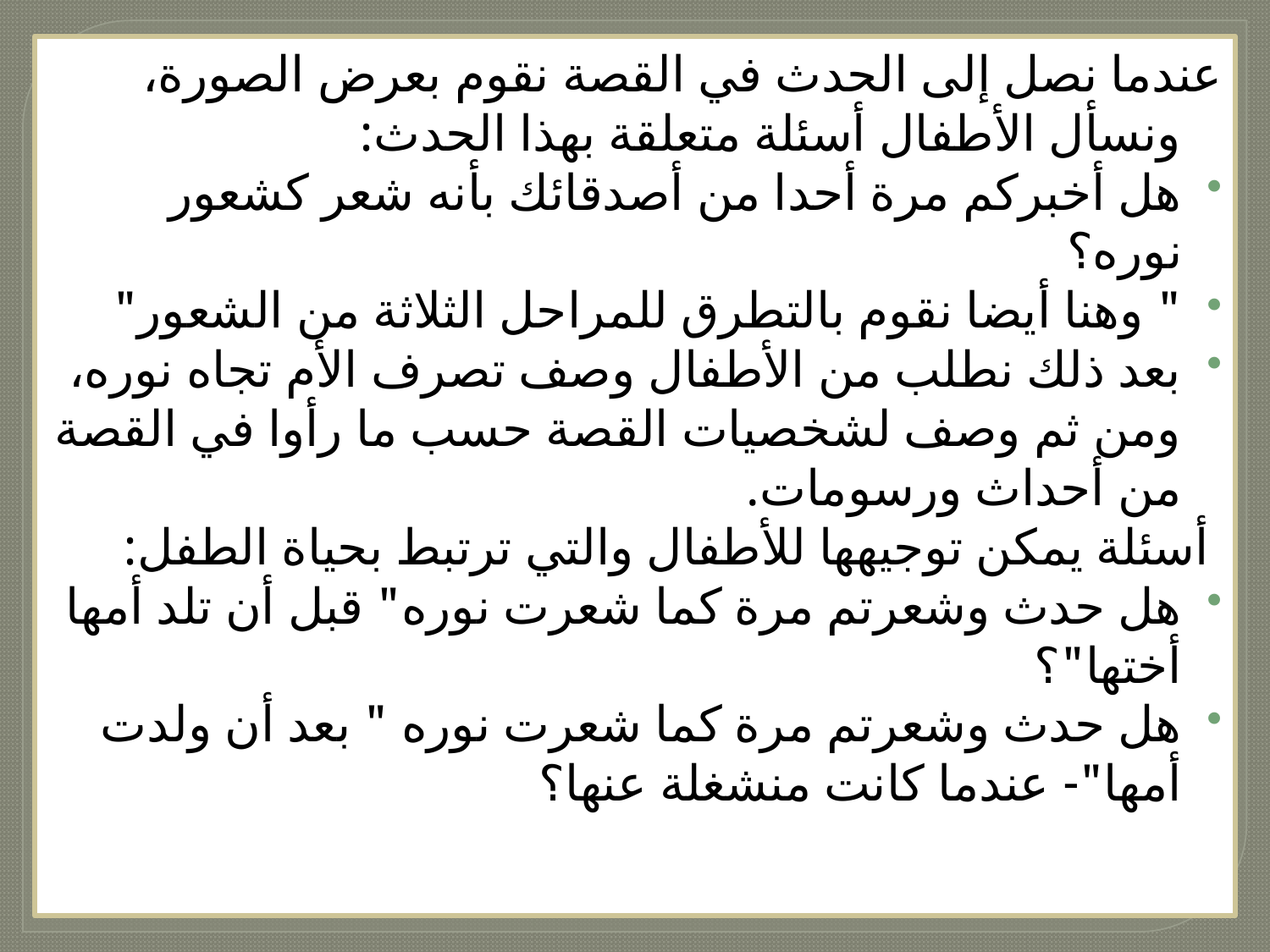

عندما نصل إلى الحدث في القصة نقوم بعرض الصورة، ونسأل الأطفال أسئلة متعلقة بهذا الحدث:
هل أخبركم مرة أحدا من أصدقائك بأنه شعر كشعور نوره؟
" وهنا أيضا نقوم بالتطرق للمراحل الثلاثة من الشعور"
بعد ذلك نطلب من الأطفال وصف تصرف الأم تجاه نوره، ومن ثم وصف لشخصيات القصة حسب ما رأوا في القصة من أحداث ورسومات.
 أسئلة يمكن توجيهها للأطفال والتي ترتبط بحياة الطفل:
هل حدث وشعرتم مرة كما شعرت نوره" قبل أن تلد أمها أختها"؟
هل حدث وشعرتم مرة كما شعرت نوره " بعد أن ولدت أمها"- عندما كانت منشغلة عنها؟